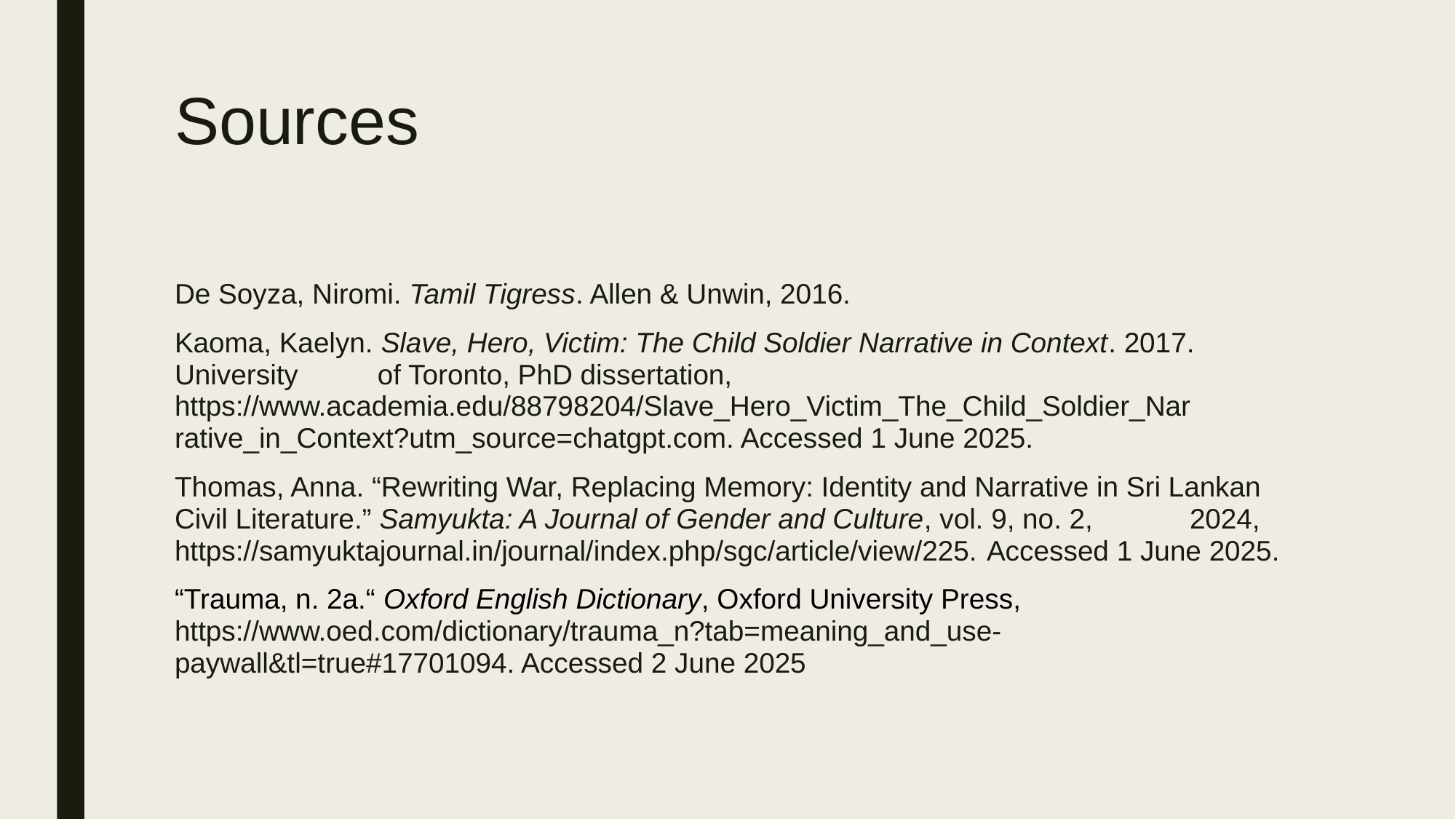

# Sources
De Soyza, Niromi. Tamil Tigress. Allen & Unwin, 2016.
Kaoma, Kaelyn. Slave, Hero, Victim: The Child Soldier Narrative in Context. 2017. University 	of Toronto, PhD dissertation, 	https://www.academia.edu/88798204/Slave_Hero_Victim_The_Child_Soldier_Nar	rative_in_Context?utm_source=chatgpt.com. Accessed 1 June 2025.
Thomas, Anna. “Rewriting War, Replacing Memory: Identity and Narrative in Sri Lankan 	Civil Literature.” Samyukta: A Journal of Gender and Culture, vol. 9, no. 2, 	2024, https://samyuktajournal.in/journal/index.php/sgc/article/view/225. 	Accessed 1 June 2025.
“Trauma, n. 2a.“ Oxford English Dictionary, Oxford University Press, 	https://www.oed.com/dictionary/trauma_n?tab=meaning_and_use-	paywall&tl=true#17701094. Accessed 2 June 2025